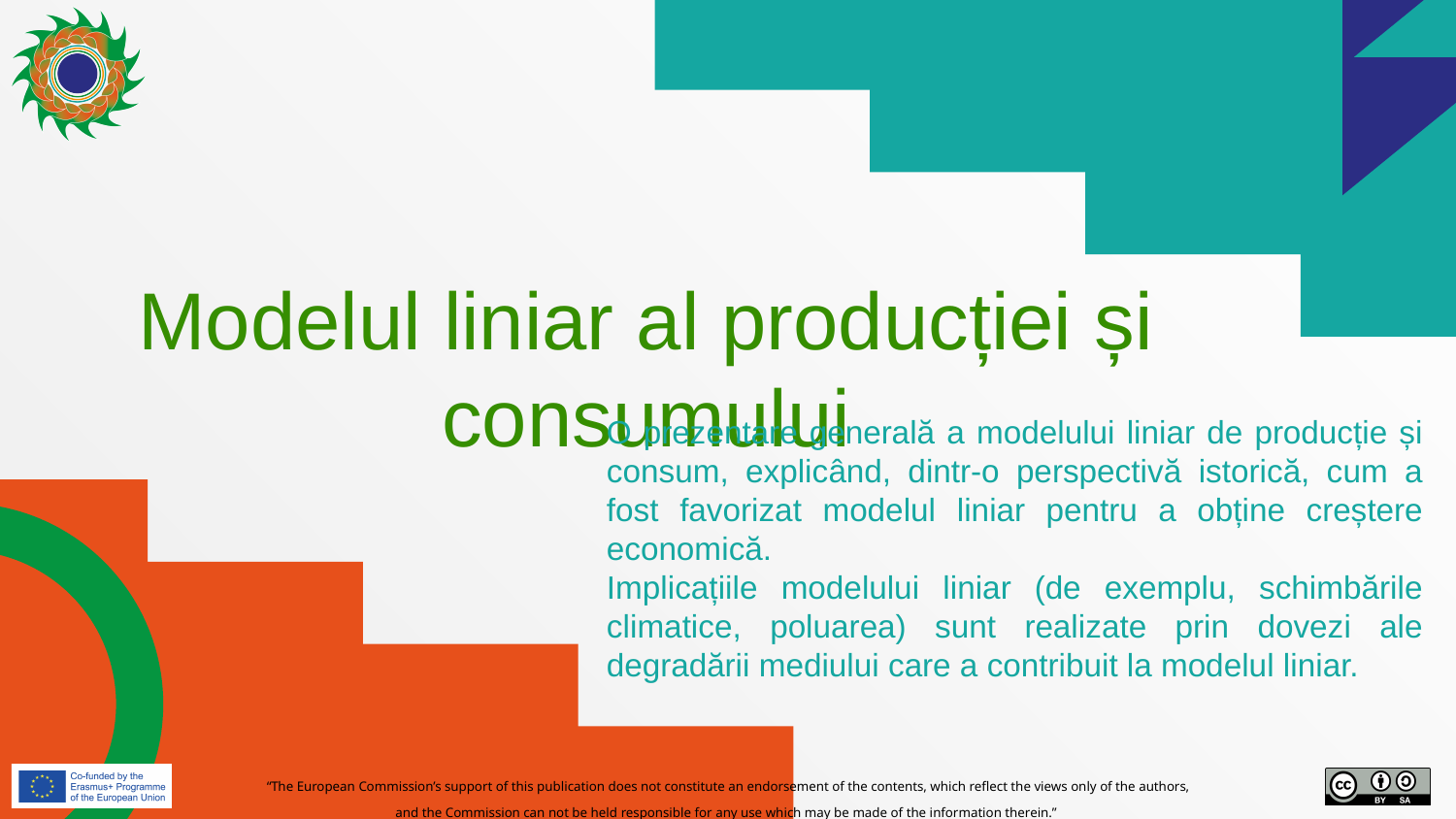

# Modelul liniar al producției și consumului
O prezentare generală a modelului liniar de producție și consum, explicând, dintr-o perspectivă istorică, cum a fost favorizat modelul liniar pentru a obține creștere economică.
Implicațiile modelului liniar (de exemplu, schimbările climatice, poluarea) sunt realizate prin dovezi ale degradării mediului care a contribuit la modelul liniar.